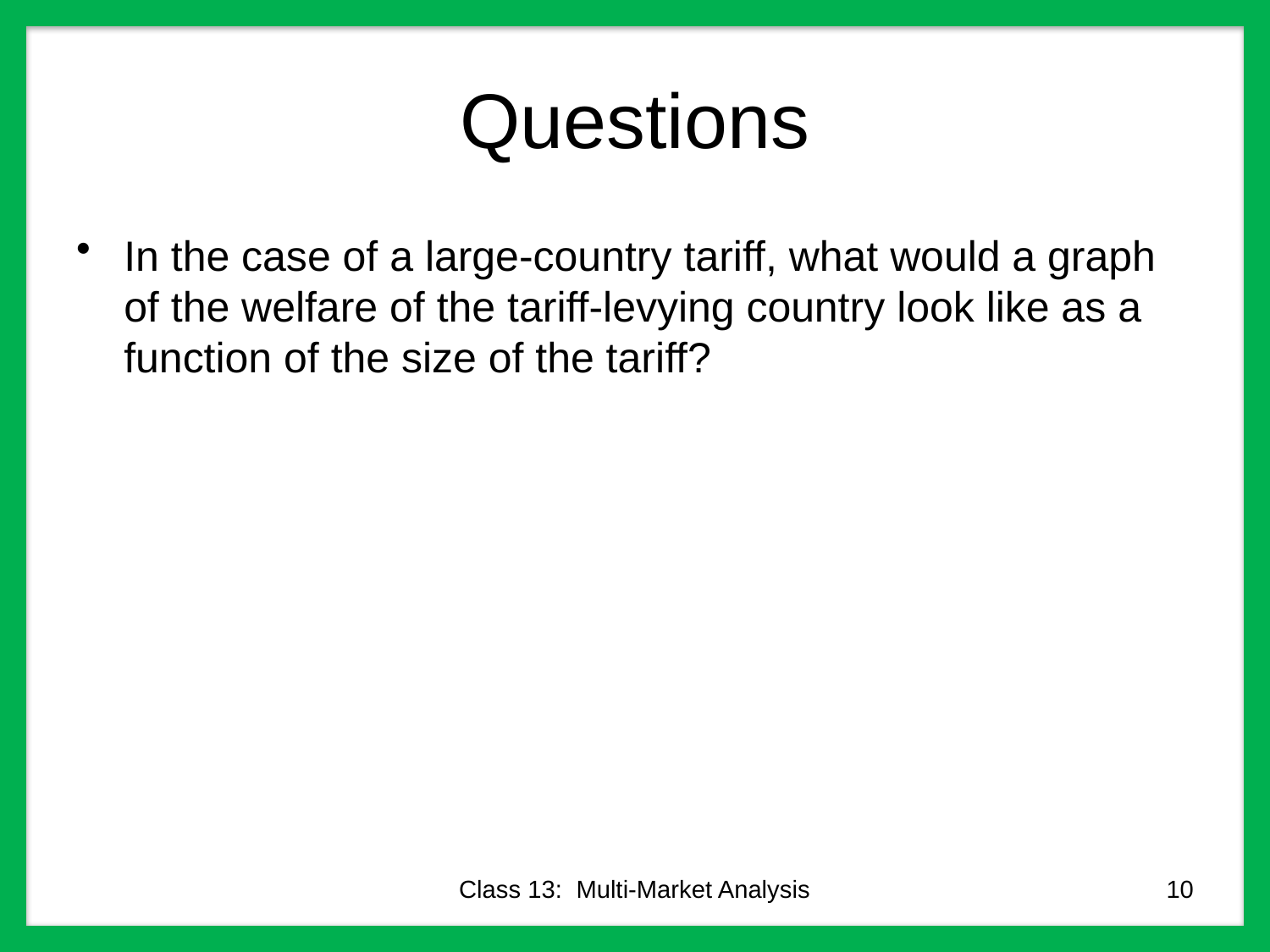

# Questions
In the case of a large-country tariff, what would a graph of the welfare of the tariff-levying country look like as a function of the size of the tariff?
Class 13:  Multi-Market Analysis
10